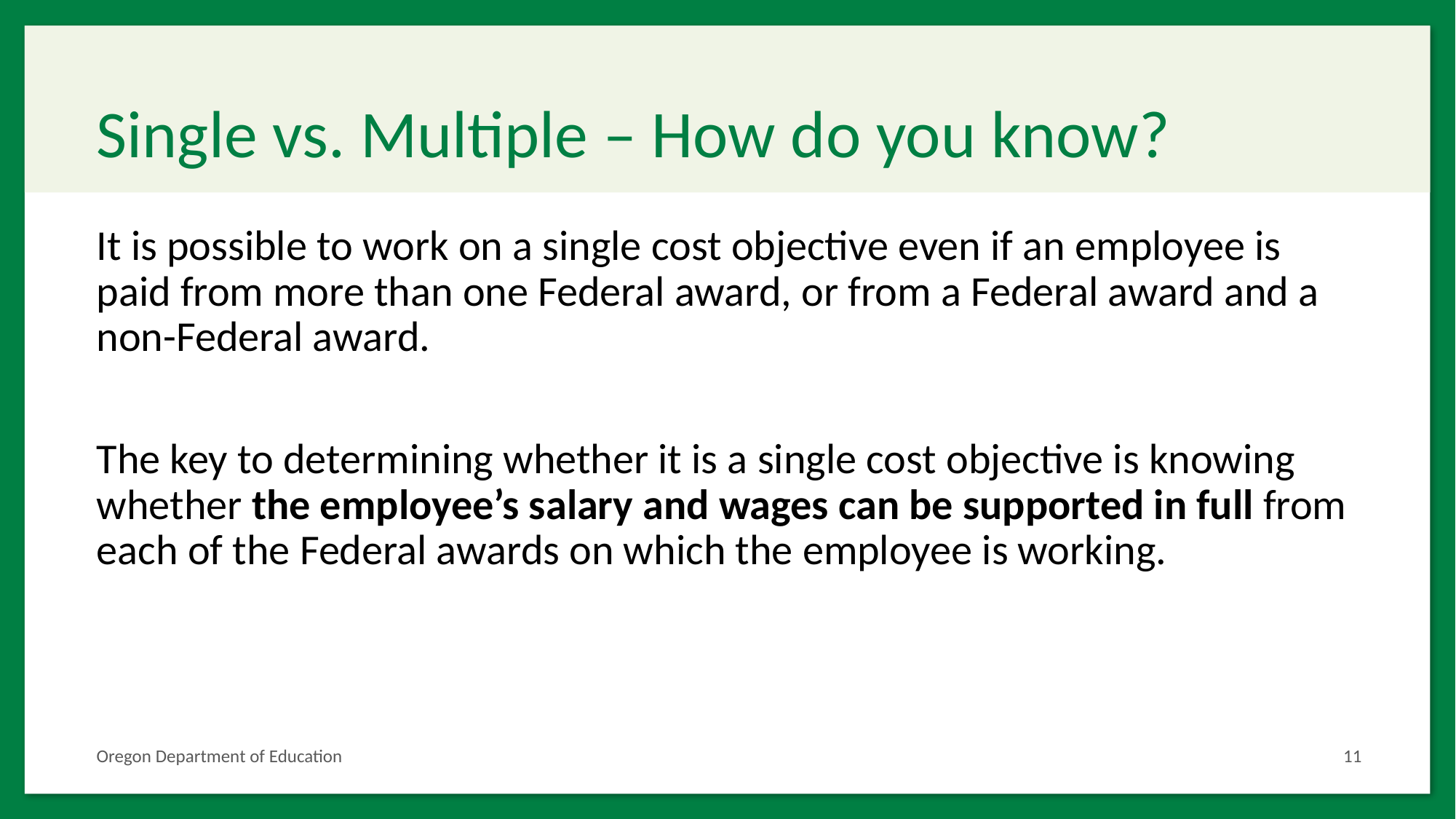

# Single vs. Multiple – How do you know?
It is possible to work on a single cost objective even if an employee is paid from more than one Federal award, or from a Federal award and a non-Federal award.

The key to determining whether it is a single cost objective is knowing whether the employee’s salary and wages can be supported in full from each of the Federal awards on which the employee is working.

Oregon Department of Education
11